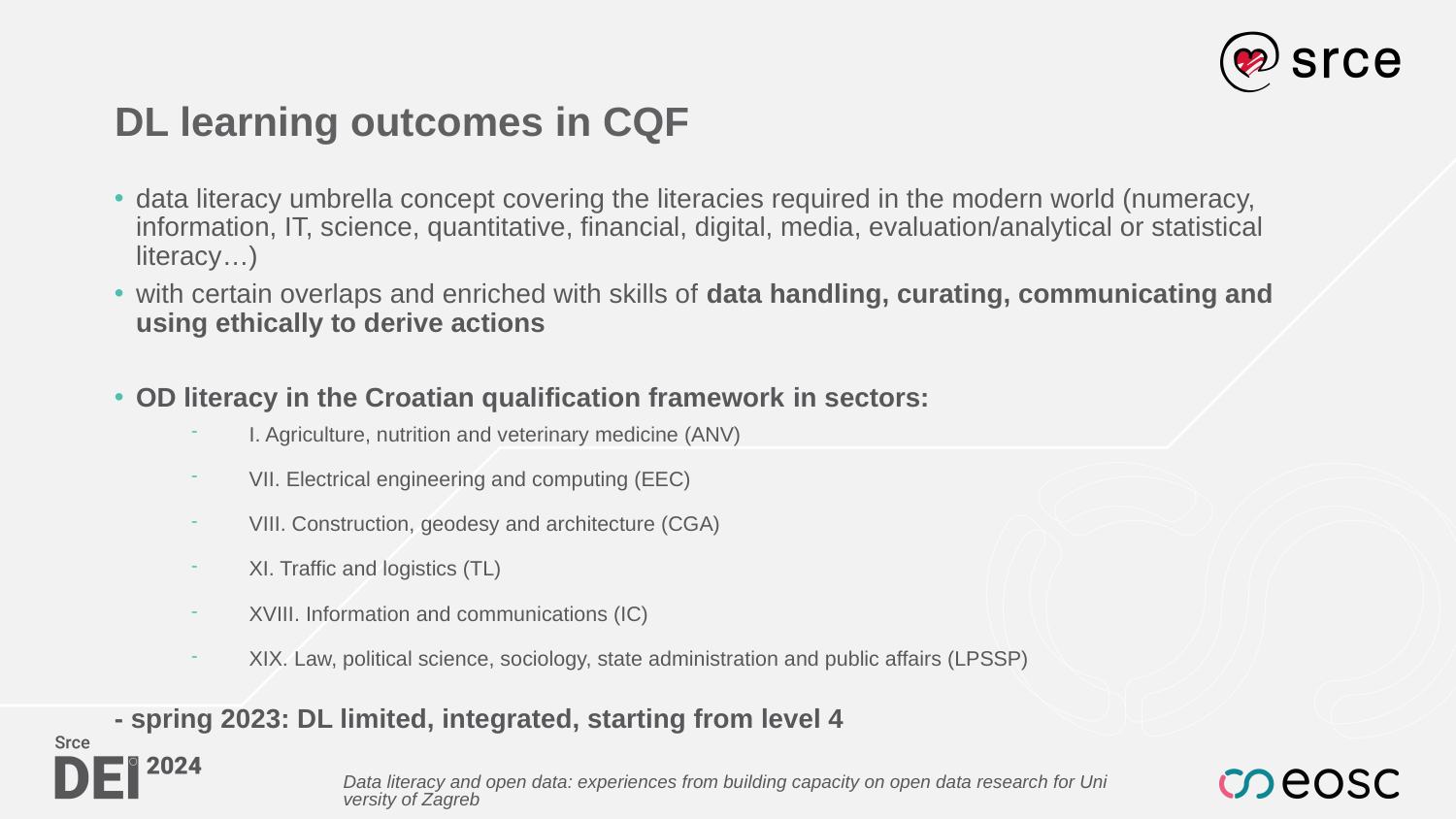

# DL learning outcomes in CQF
data literacy umbrella concept covering the literacies required in the modern world (numeracy, information, IT, science, quantitative, financial, digital, media, evaluation/analytical or statistical literacy…)
with certain overlaps and enriched with skills of data handling, curating, communicating and using ethically to derive actions

OD literacy in the Croatian qualification framework in sectors:
I. Agriculture, nutrition and veterinary medicine (ANV)
VII. Electrical engineering and computing (EEC)
VIII. Construction, geodesy and architecture (CGA)
XI. Traffic and logistics (TL)
XVIII. Information and communications (IC)
XIX. Law, political science, sociology, state administration and public affairs (LPSSP)
- spring 2023: DL limited, integrated, starting from level 4

Data literacy and open data: experiences from building capacity on open data research for University of Zagreb